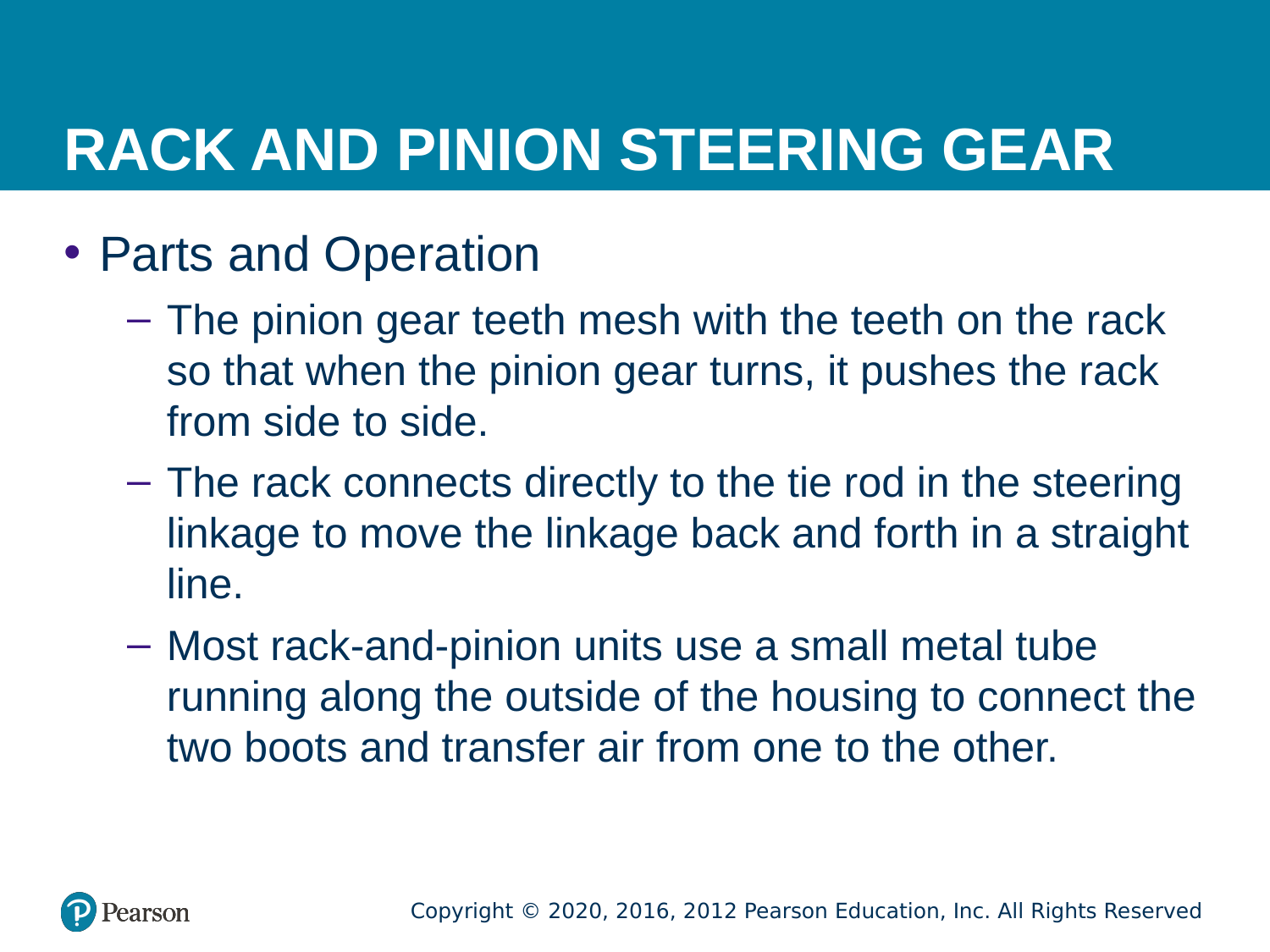

# RACK AND PINION STEERING GEAR
Parts and Operation
The pinion gear teeth mesh with the teeth on the rack so that when the pinion gear turns, it pushes the rack from side to side.
The rack connects directly to the tie rod in the steering linkage to move the linkage back and forth in a straight line.
Most rack-and-pinion units use a small metal tube running along the outside of the housing to connect the two boots and transfer air from one to the other.